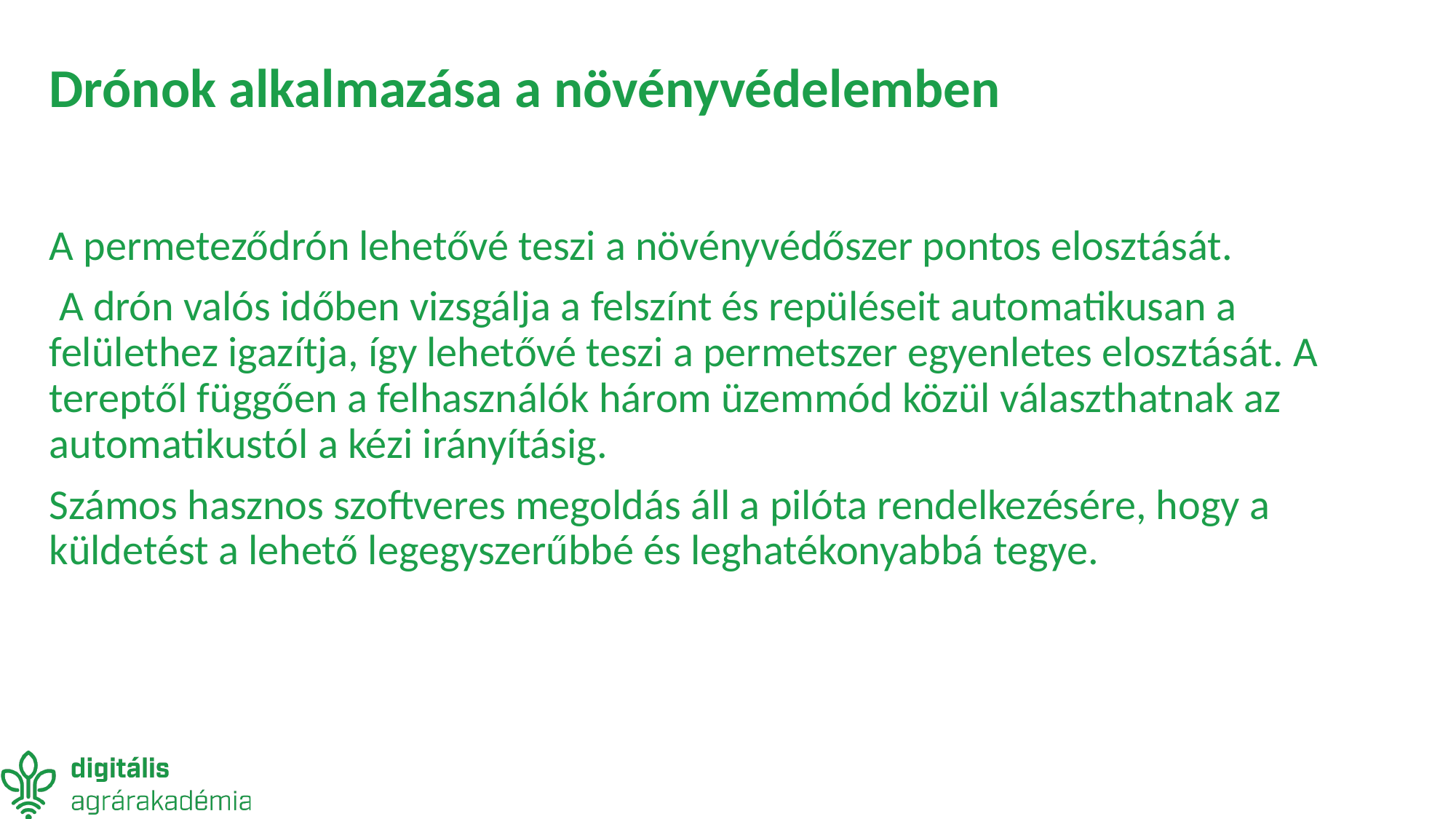

# Drónok alkalmazása a növényvédelemben
A permeteződrón lehetővé teszi a növényvédőszer pontos elosztását.
 A drón valós időben vizsgálja a felszínt és repüléseit automatikusan a felülethez igazítja, így lehetővé teszi a permetszer egyenletes elosztását. A tereptől függően a felhasználók három üzemmód közül választhatnak az automatikustól a kézi irányításig.
Számos hasznos szoftveres megoldás áll a pilóta rendelkezésére, hogy a küldetést a lehető legegyszerűbbé és leghatékonyabbá tegye.